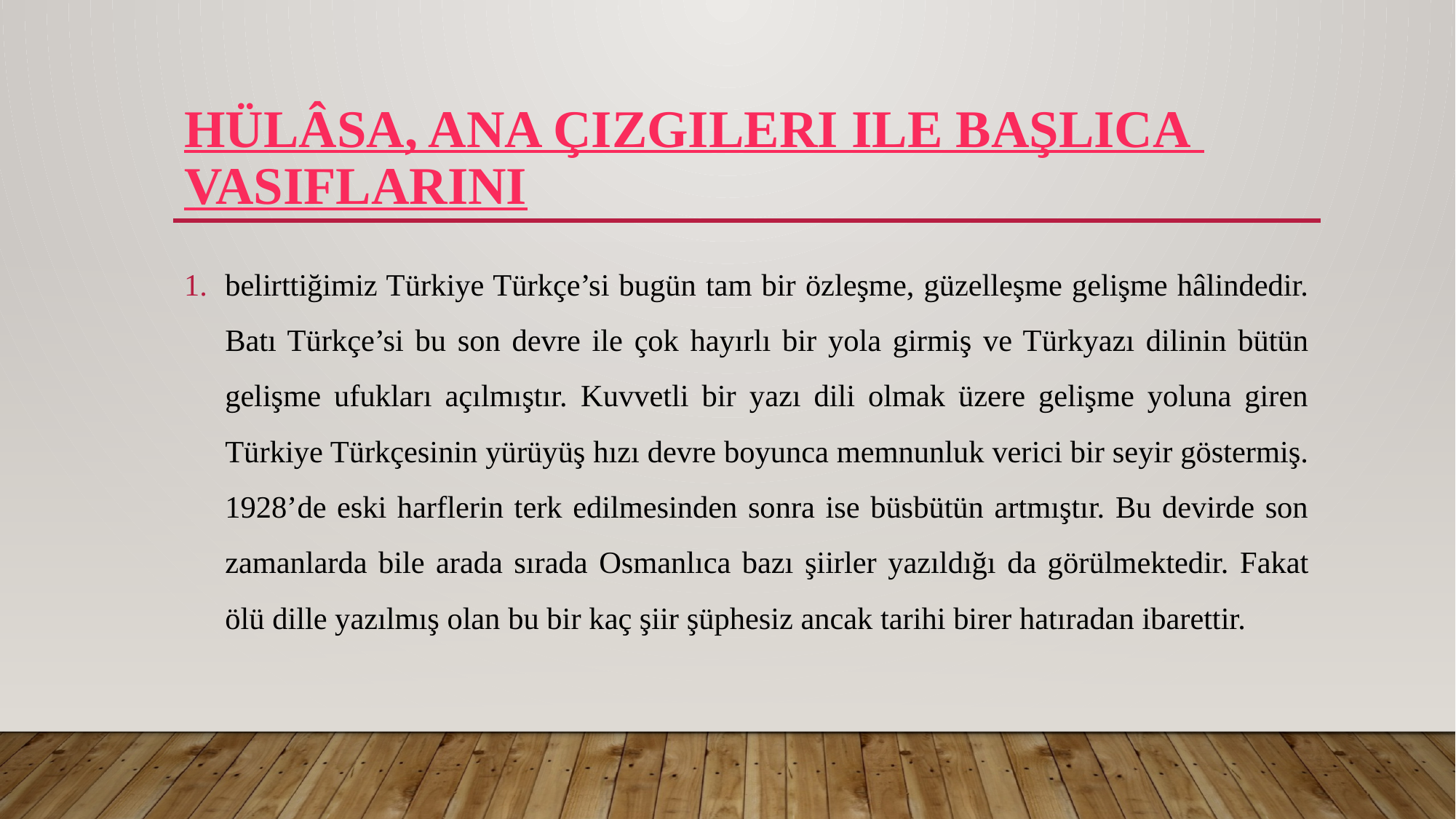

# Hülâsa, ana çizgileri ile başlıca vasıflarını
belirttiğimiz Türkiye Türkçe’si bugün tam bir özleşme, güzelleşme gelişme hâlindedir. Batı Türkçe’si bu son devre ile çok hayırlı bir yola girmiş ve Türkyazı dilinin bütün gelişme ufukları açılmıştır. Kuvvetli bir yazı dili olmak üzere gelişme yoluna giren Türkiye Türkçesinin yürüyüş hızı devre boyunca memnunluk verici bir seyir göstermiş. 1928’de eski harflerin terk edilmesinden sonra ise büsbütün artmıştır. Bu devirde son zamanlarda bile arada sırada Osmanlıca bazı şiirler yazıldığı da görülmektedir. Fakat ölü dille yazılmış olan bu bir kaç şiir şüphesiz ancak tarihi birer hatıradan ibarettir.